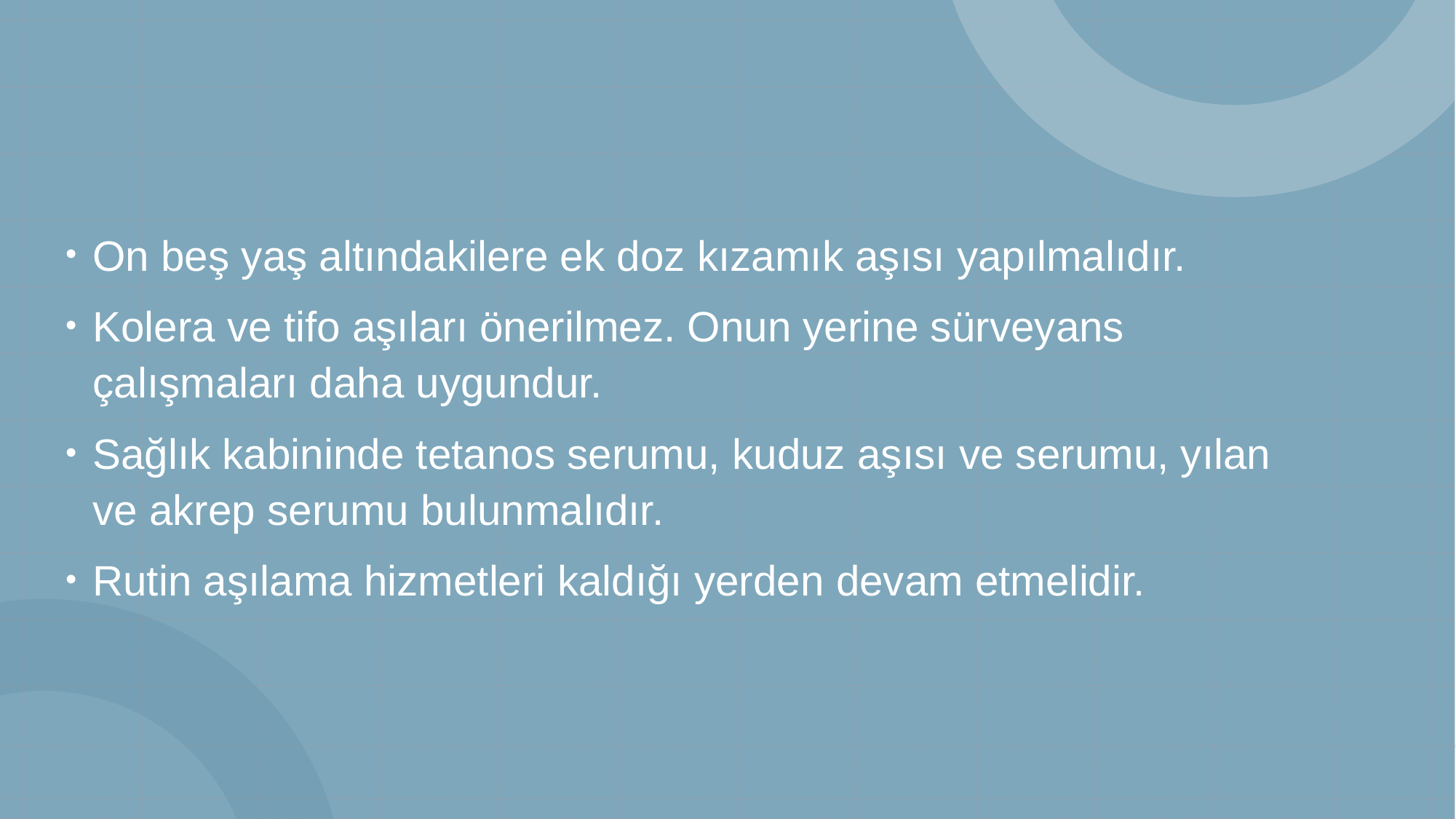

#
On beş yaş altındakilere ek doz kızamık aşısı yapılmalıdır.
Kolera ve tifo aşıları önerilmez. Onun yerine sürveyans çalışmaları daha uygundur.
Sağlık kabininde tetanos serumu, kuduz aşısı ve serumu, yılan ve akrep serumu bulunmalıdır.
Rutin aşılama hizmetleri kaldığı yerden devam etmelidir.